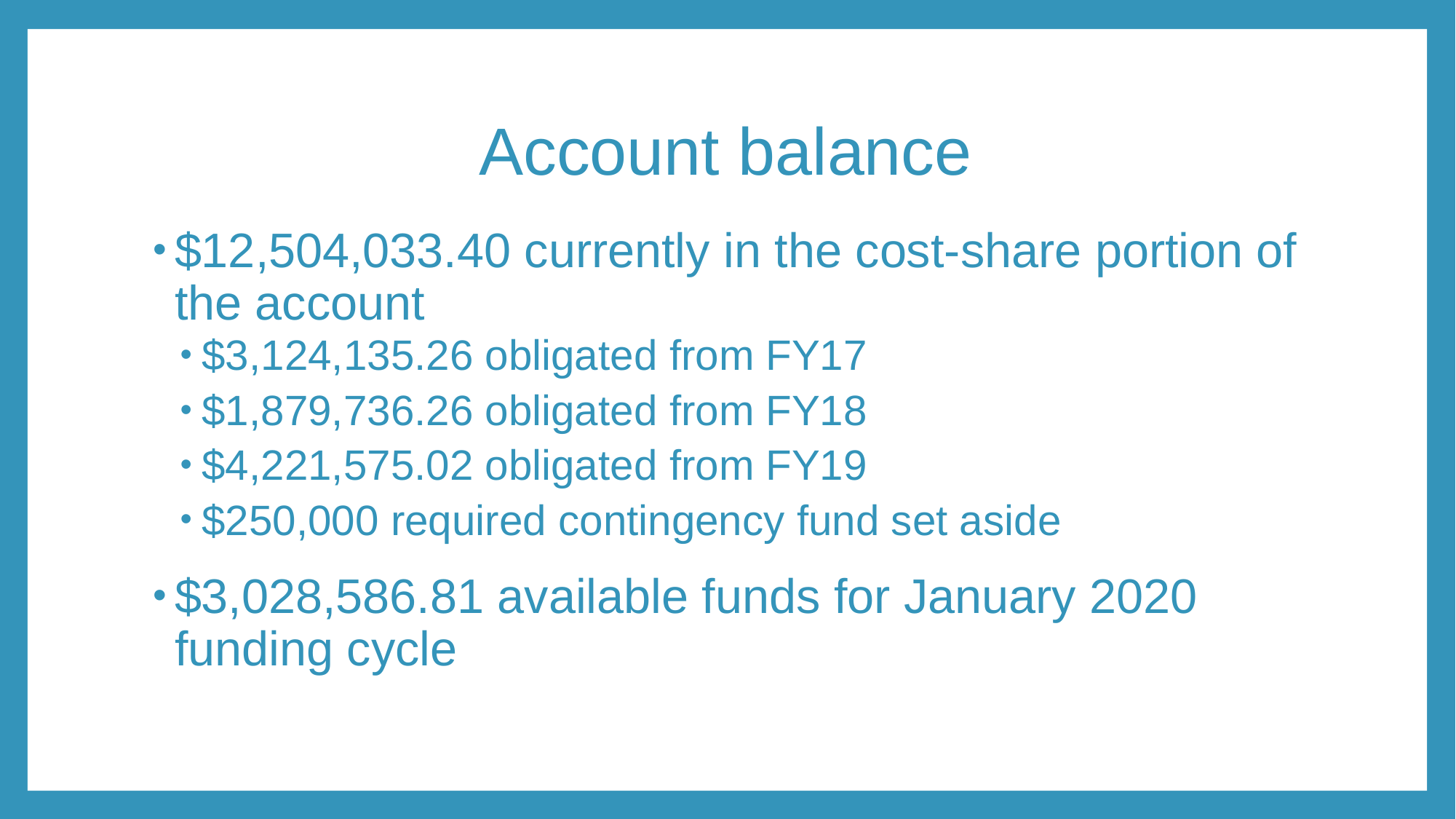

# Account balance
$12,504,033.40 currently in the cost-share portion of the account
$3,124,135.26 obligated from FY17
$1,879,736.26 obligated from FY18
$4,221,575.02 obligated from FY19
$250,000 required contingency fund set aside
$3,028,586.81 available funds for January 2020 funding cycle